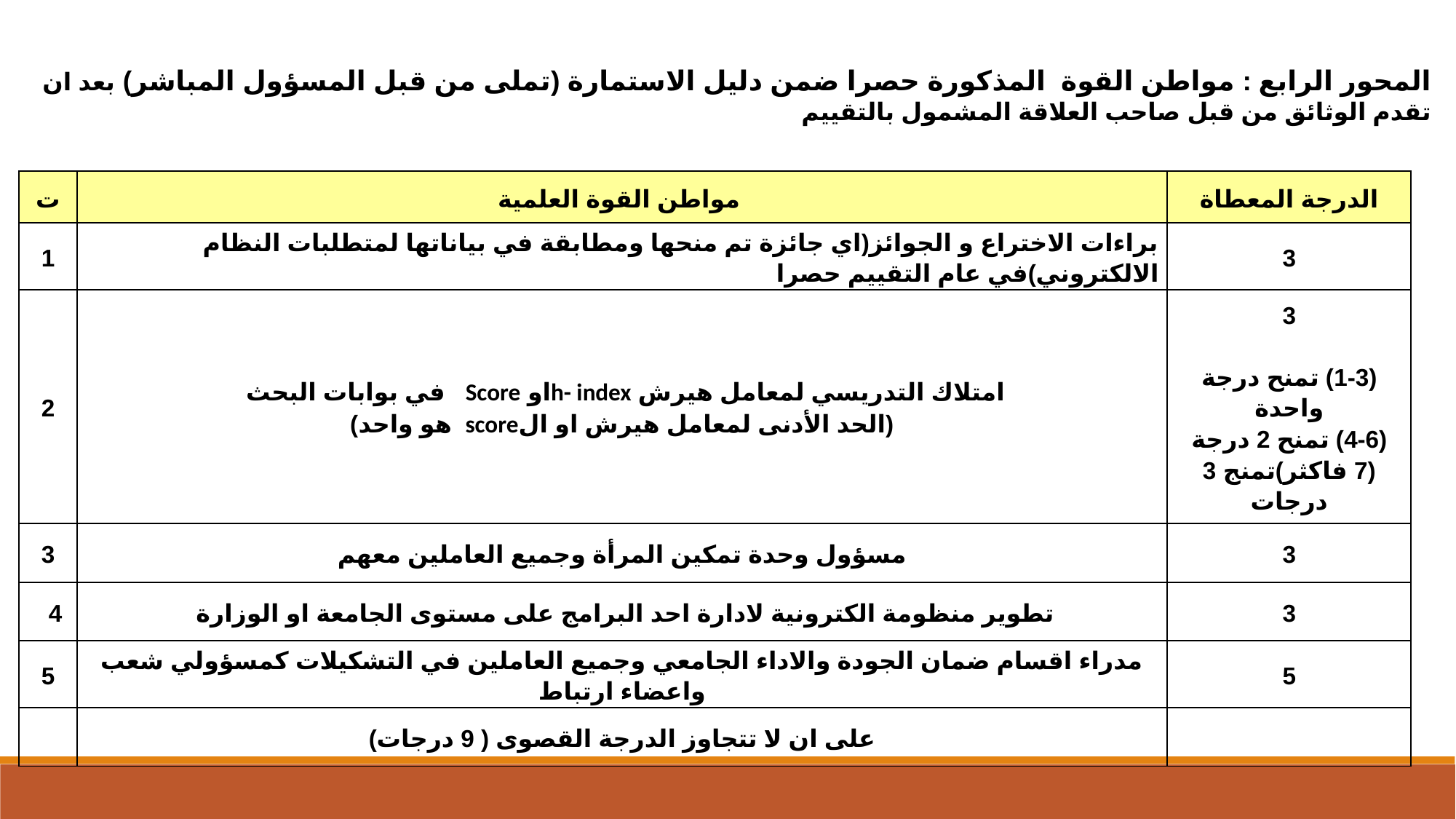

المحور الرابع : مواطن القوة  المذكورة حصرا ضمن دليل الاستمارة (تملى من قبل المسؤول المباشر) بعد ان تقدم الوثائق من قبل صاحب العلاقة المشمول بالتقييم
| ت | مواطن القوة العلمية | الدرجة المعطاة |
| --- | --- | --- |
| 1 | براءات الاختراع و الجوائز(اي جائزة تم منحها ومطابقة في بياناتها لمتطلبات النظام الالكتروني)في عام التقييم حصرا | 3 |
| 2 | امتلاك التدريسي لمعامل هيرش h- indexاو Score في بوابات البحث (الحد الأدنى لمعامل هيرش او الscore هو واحد) | 3   (1-3) تمنح درجة واحدة (4-6) تمنح 2 درجة (7 فاكثر)تمنج 3 درجات |
| 3 | مسؤول وحدة تمكين المرأة وجميع العاملين معهم | 3 |
| 4 | تطوير منظومة الكترونية لادارة احد البرامج على مستوى الجامعة او الوزارة | 3 |
| 5 | مدراء اقسام ضمان الجودة والاداء الجامعي وجميع العاملين في التشكيلات كمسؤولي شعب واعضاء ارتباط | 5 |
|  | على ان لا تتجاوز الدرجة القصوى ( 9 درجات) |  |